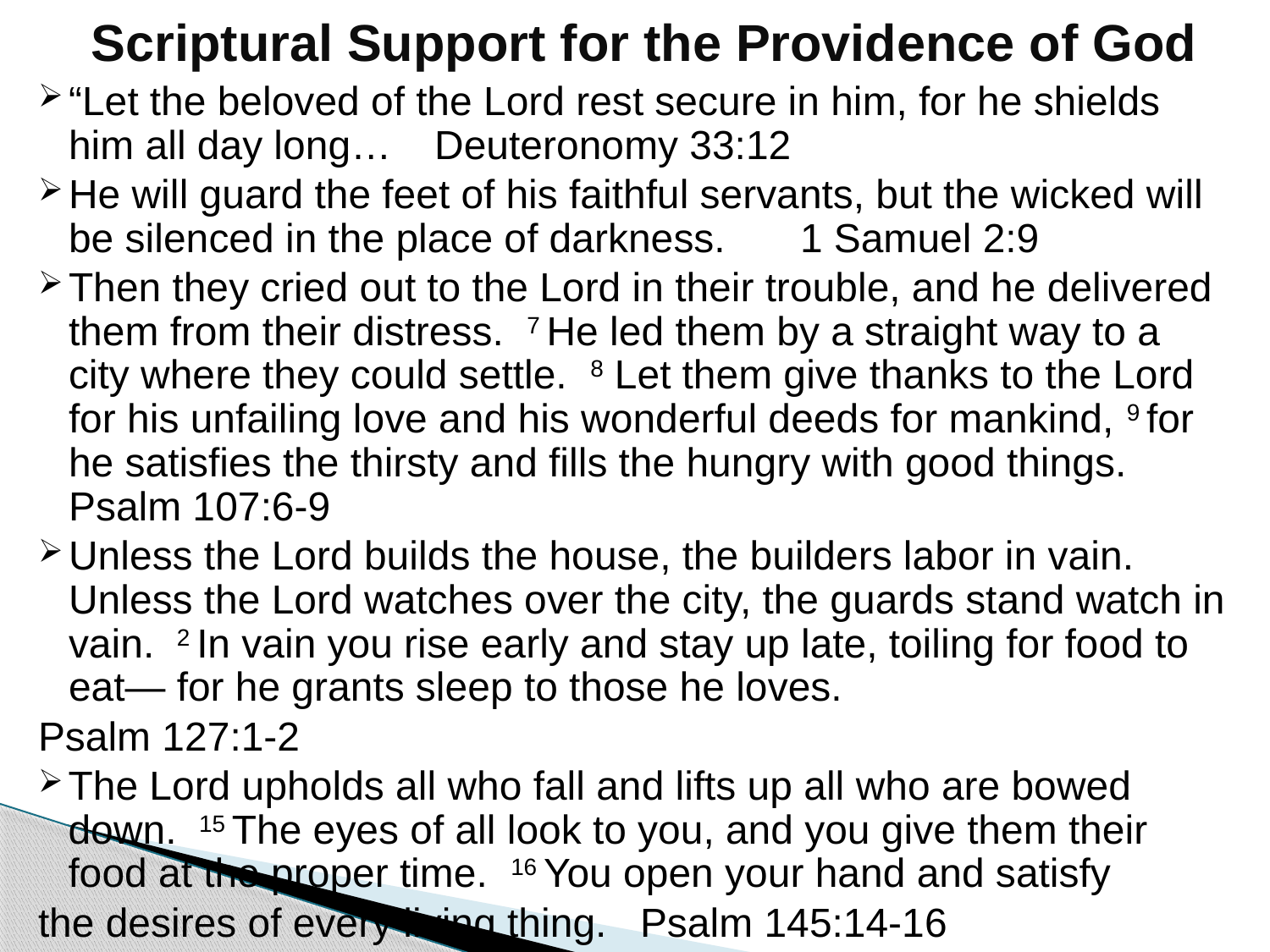

# Scriptural Support for the Providence of God
“Let the beloved of the Lord rest secure in him, for he shields him all day long…   			Deuteronomy 33:12
He will guard the feet of his faithful servants, but the wicked will be silenced in the place of darkness.  	1 Samuel 2:9
Then they cried out to the Lord in their trouble, and he delivered them from their distress.  7 He led them by a straight way to a city where they could settle.  8 Let them give thanks to the Lord for his unfailing love and his wonderful deeds for mankind, 9 for he satisfies the thirsty and fills the hungry with good things.  					Psalm 107:6-9
Unless the Lord builds the house, the builders labor in vain.  Unless the Lord watches over the city, the guards stand watch in vain.  2 In vain you rise early and stay up late, toiling for food to eat— for he grants sleep to those he loves.
							Psalm 127:1-2
The Lord upholds all who fall and lifts up all who are bowed down.  15 The eyes of all look to you, and you give them their food at the proper time.  16 You open your hand and satisfy
		the desires of every living thing.   Psalm 145:14-16